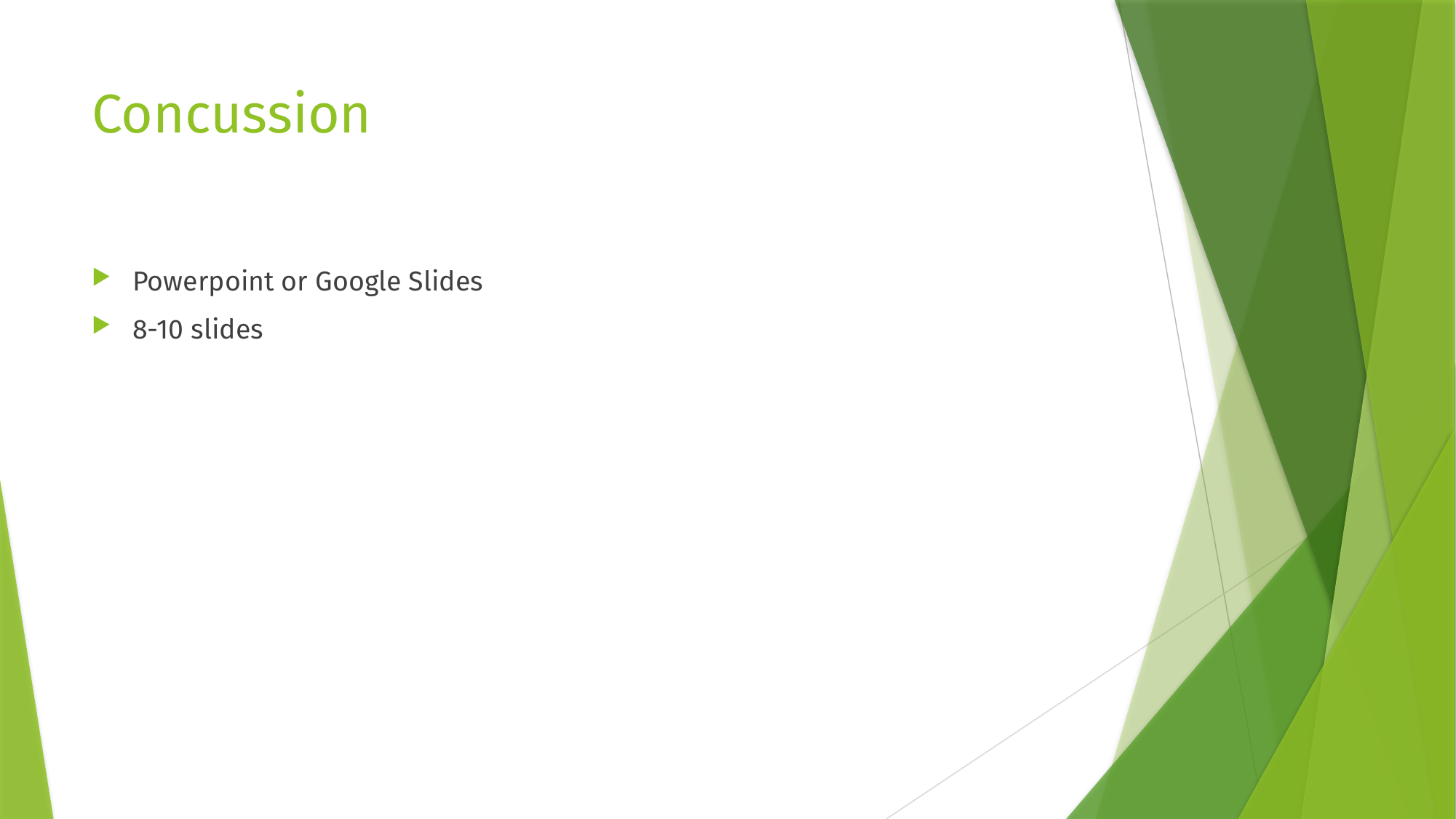

# Concussion
Powerpoint or Google Slides
8-10 slides